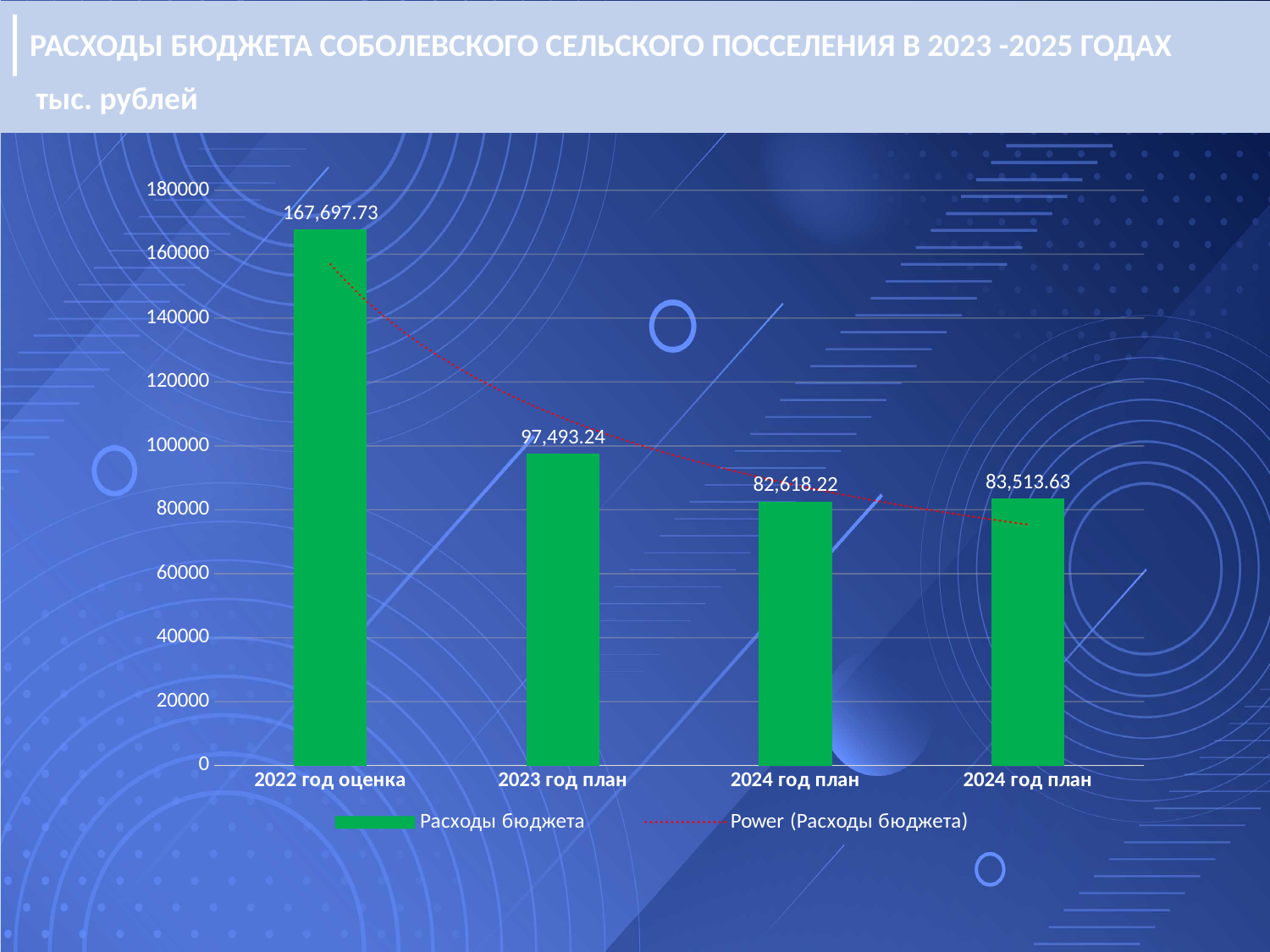

РАСХОДЫ БЮДЖЕТА СОБОЛЕВСКОГО СЕЛЬСКОГО ПОССЕЛЕНИЯ В 2023 -2025 ГОДАХ
тыс. рублей

### Chart

| Category | Расходы бюджета |
|---|---|
| 2022 год оценка | 167697.72571 |
| 2023 год план | 97493.238 |
| 2024 год план | 82618.218 |
| 2024 год план | 83513.628 |